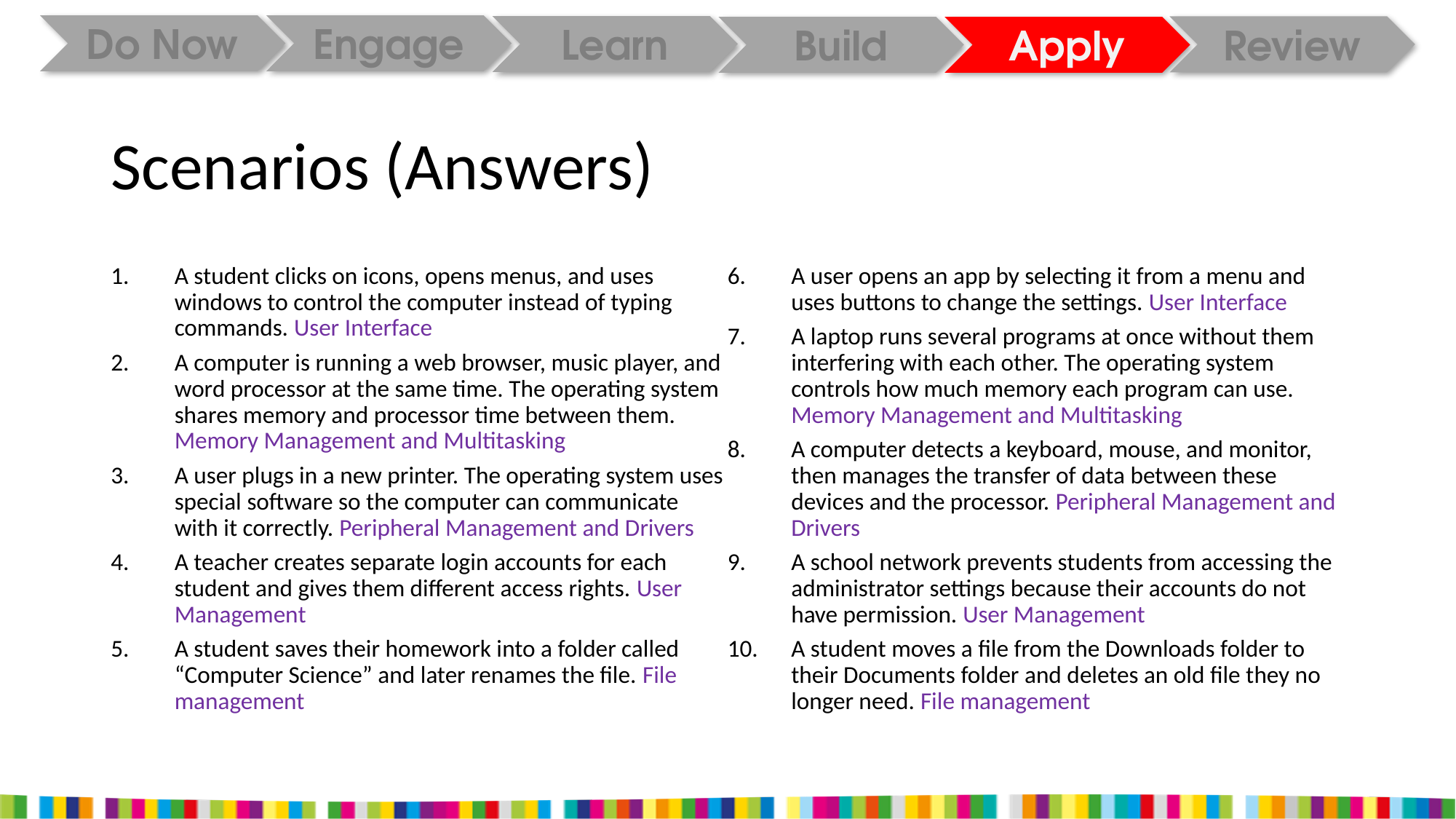

# Scenarios (Answers)
A student clicks on icons, opens menus, and uses windows to control the computer instead of typing commands. User Interface
A computer is running a web browser, music player, and word processor at the same time. The operating system shares memory and processor time between them. Memory Management and Multitasking
A user plugs in a new printer. The operating system uses special software so the computer can communicate with it correctly. Peripheral Management and Drivers
A teacher creates separate login accounts for each student and gives them different access rights. User Management
A student saves their homework into a folder called “Computer Science” and later renames the file. File management
A user opens an app by selecting it from a menu and uses buttons to change the settings. User Interface
A laptop runs several programs at once without them interfering with each other. The operating system controls how much memory each program can use. Memory Management and Multitasking
A computer detects a keyboard, mouse, and monitor, then manages the transfer of data between these devices and the processor. Peripheral Management and Drivers
A school network prevents students from accessing the administrator settings because their accounts do not have permission. User Management
A student moves a file from the Downloads folder to their Documents folder and deletes an old file they no longer need. File management